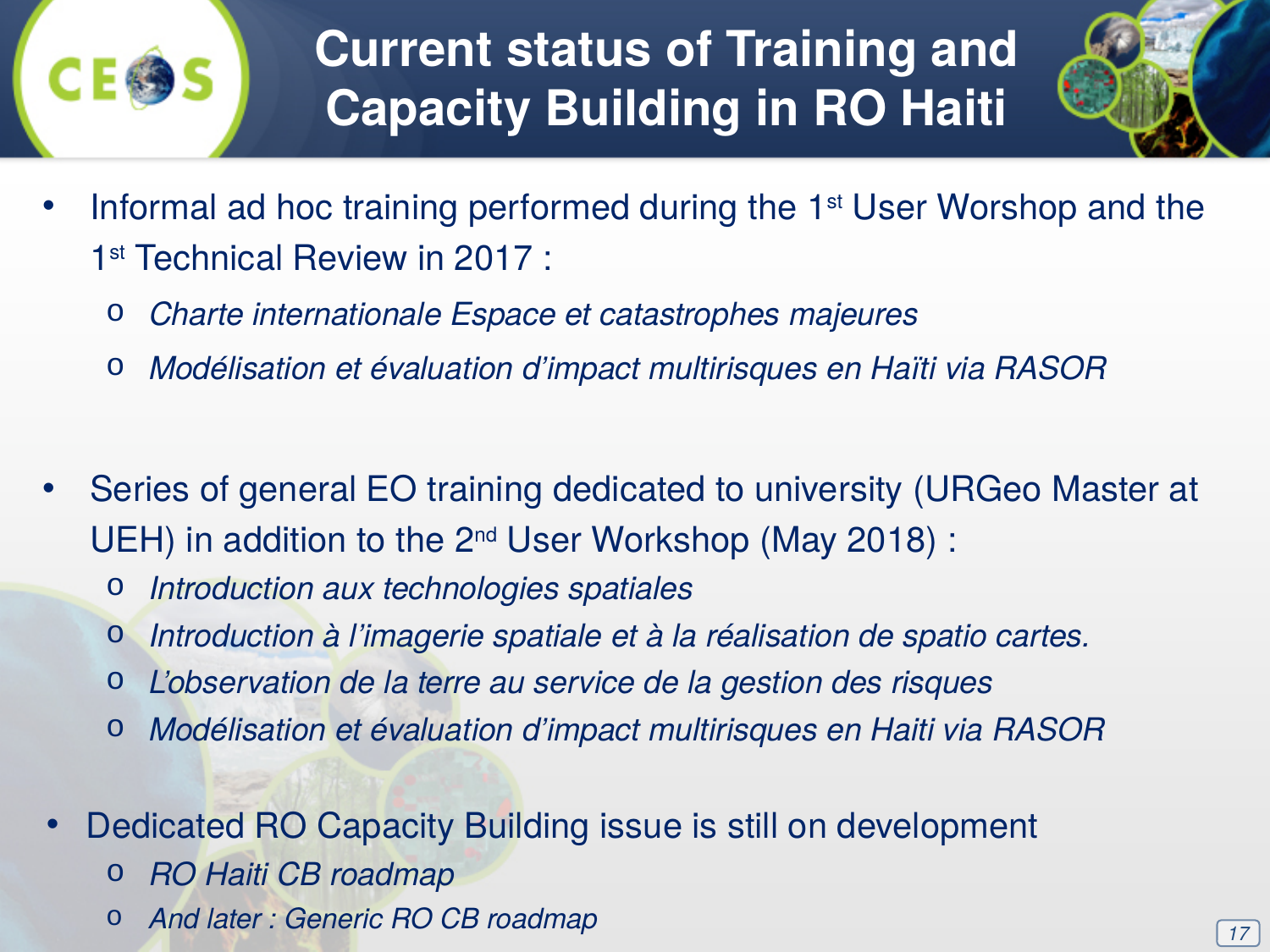

Current status of Training and Capacity Building in RO Haiti
Informal ad hoc training performed during the 1st User Worshop and the 1st Technical Review in 2017 :
Charte internationale Espace et catastrophes majeures
Modélisation et évaluation d’impact multirisques en Haïti via RASOR

Series of general EO training dedicated to university (URGeo Master at UEH) in addition to the 2nd User Workshop (May 2018) :
Introduction aux technologies spatiales
Introduction à l’imagerie spatiale et à la réalisation de spatio cartes.
L’observation de la terre au service de la gestion des risques
Modélisation et évaluation d’impact multirisques en Haiti via RASOR

Dedicated RO Capacity Building issue is still on development
RO Haiti CB roadmap
And later : Generic RO CB roadmap
17